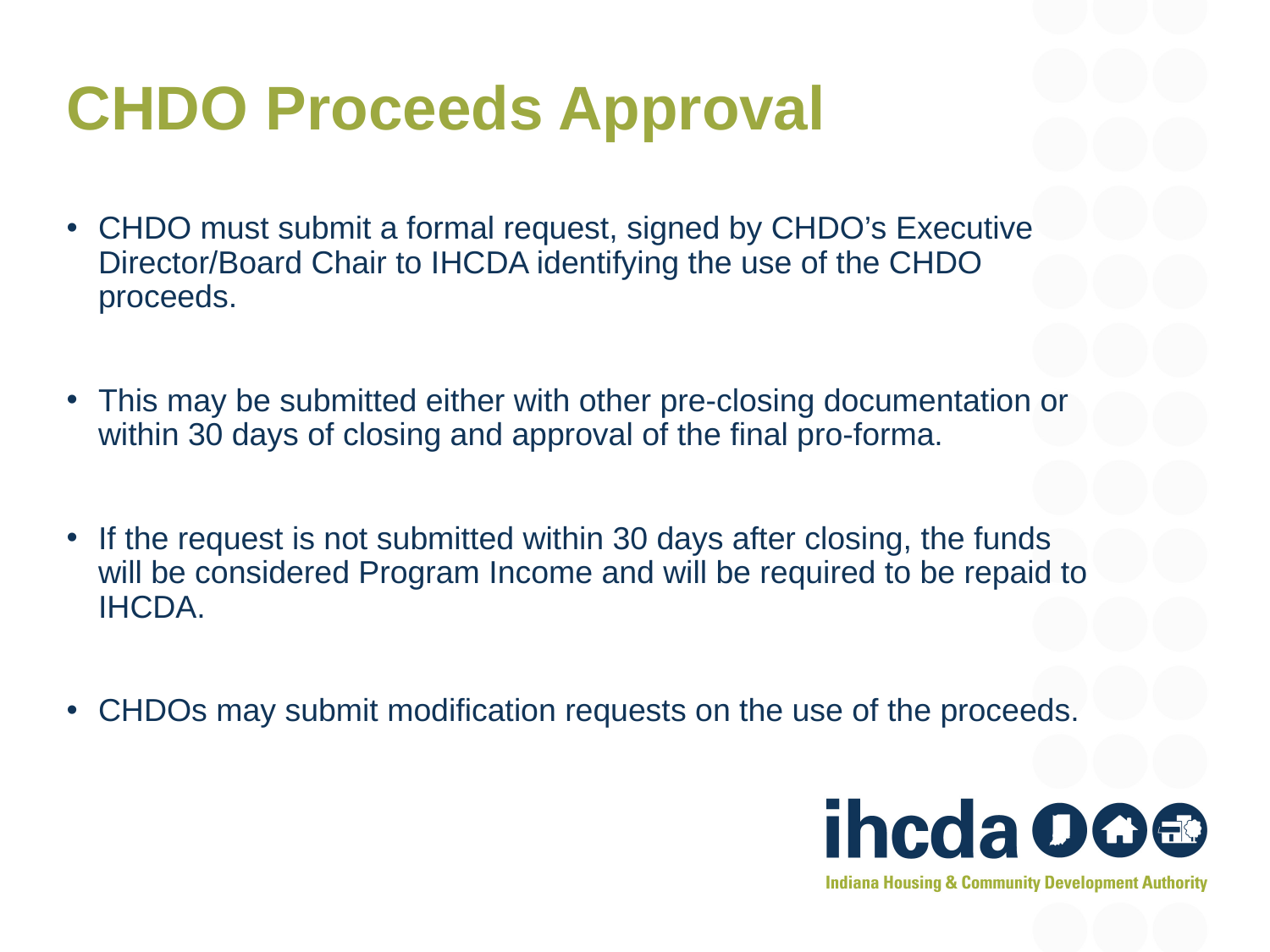

CHDO Proceeds Approval
CHDO must submit a formal request, signed by CHDO’s Executive Director/Board Chair to IHCDA identifying the use of the CHDO proceeds.

This may be submitted either with other pre-closing documentation or within 30 days of closing and approval of the final pro-forma.

If the request is not submitted within 30 days after closing, the funds will be considered Program Income and will be required to be repaid to IHCDA.

CHDOs may submit modification requests on the use of the proceeds.